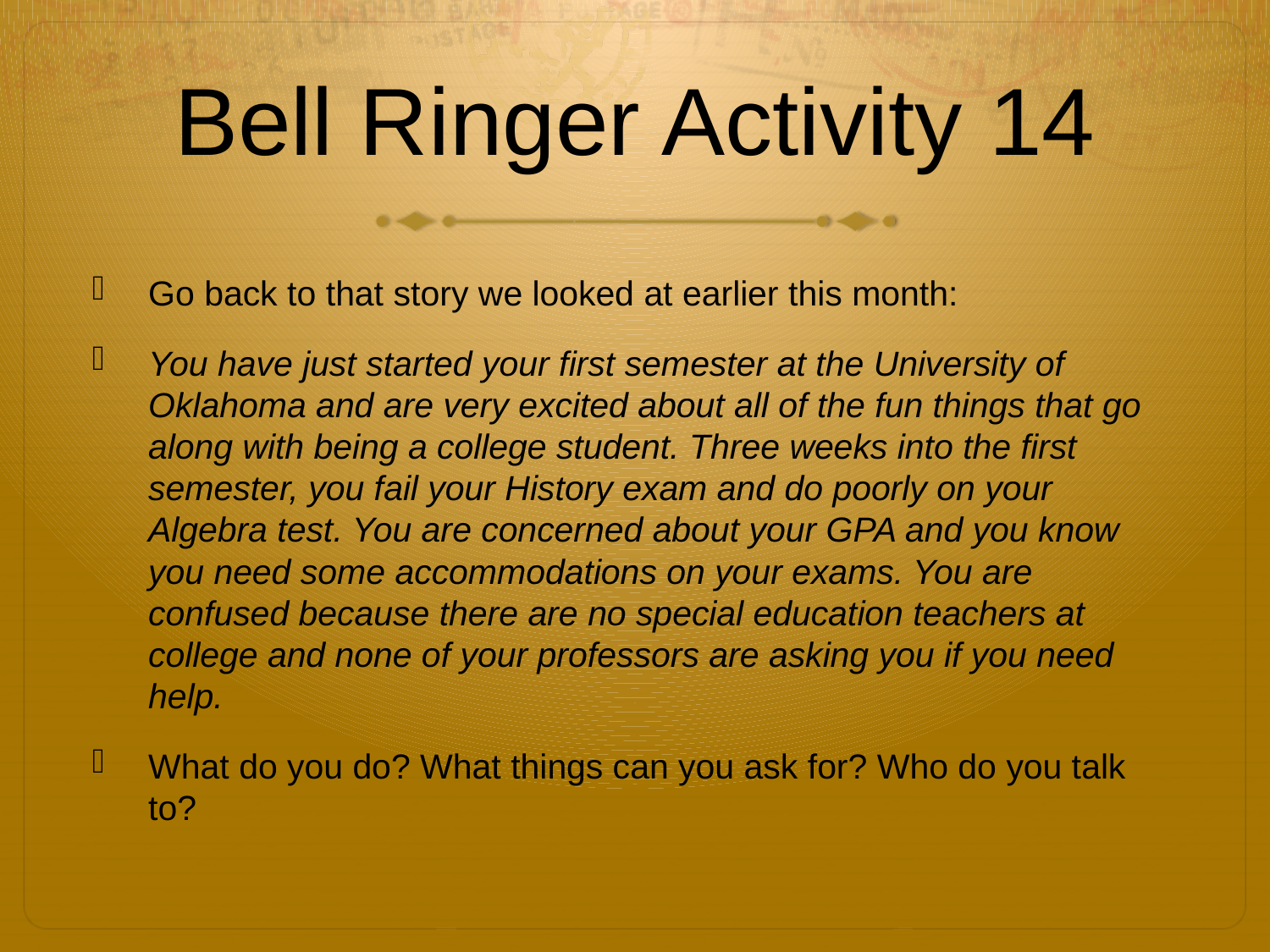

# Bell Ringer Activity 14
Go back to that story we looked at earlier this month:
You have just started your first semester at the University of Oklahoma and are very excited about all of the fun things that go along with being a college student. Three weeks into the first semester, you fail your History exam and do poorly on your Algebra test. You are concerned about your GPA and you know you need some accommodations on your exams. You are confused because there are no special education teachers at college and none of your professors are asking you if you need help.
What do you do? What things can you ask for? Who do you talk to?